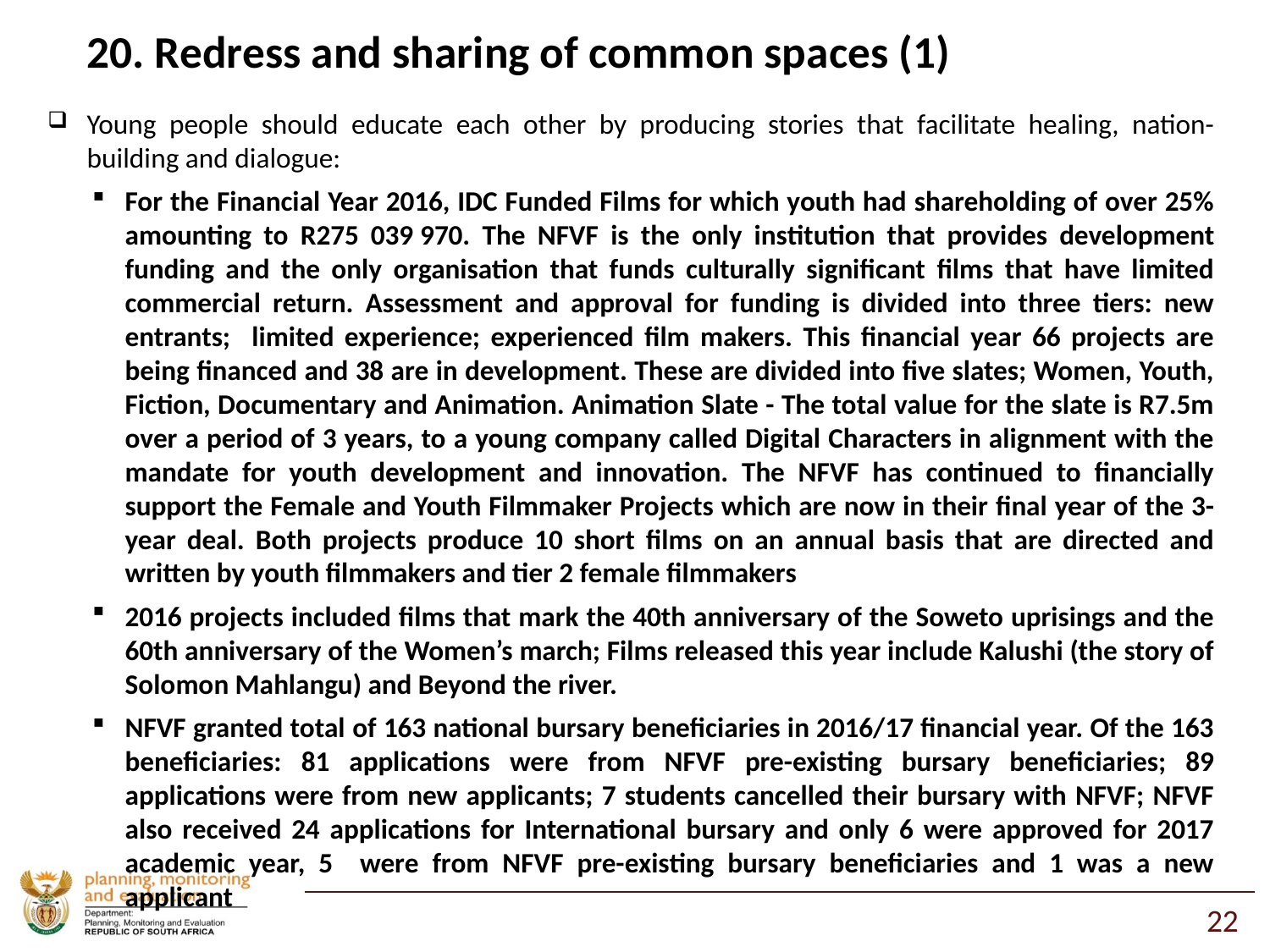

# 20. Redress and sharing of common spaces (1)
Young people should educate each other by producing stories that facilitate healing, nation-building and dialogue:
For the Financial Year 2016, IDC Funded Films for which youth had shareholding of over 25% amounting to R275 039 970. The NFVF is the only institution that provides development funding and the only organisation that funds culturally significant films that have limited commercial return. Assessment and approval for funding is divided into three tiers: new entrants;  limited experience; experienced film makers. This financial year 66 projects are being financed and 38 are in development. These are divided into five slates; Women, Youth, Fiction, Documentary and Animation. Animation Slate - The total value for the slate is R7.5m over a period of 3 years, to a young company called Digital Characters in alignment with the mandate for youth development and innovation. The NFVF has continued to financially support the Female and Youth Filmmaker Projects which are now in their final year of the 3-year deal. Both projects produce 10 short films on an annual basis that are directed and written by youth filmmakers and tier 2 female filmmakers
2016 projects included films that mark the 40th anniversary of the Soweto uprisings and the 60th anniversary of the Women’s march; Films released this year include Kalushi (the story of Solomon Mahlangu) and Beyond the river.
NFVF granted total of 163 national bursary beneficiaries in 2016/17 financial year. Of the 163 beneficiaries: 81 applications were from NFVF pre-existing bursary beneficiaries; 89 applications were from new applicants; 7 students cancelled their bursary with NFVF; NFVF also received 24 applications for International bursary and only 6 were approved for 2017 academic year, 5  were from NFVF pre-existing bursary beneficiaries and 1 was a new applicant

22